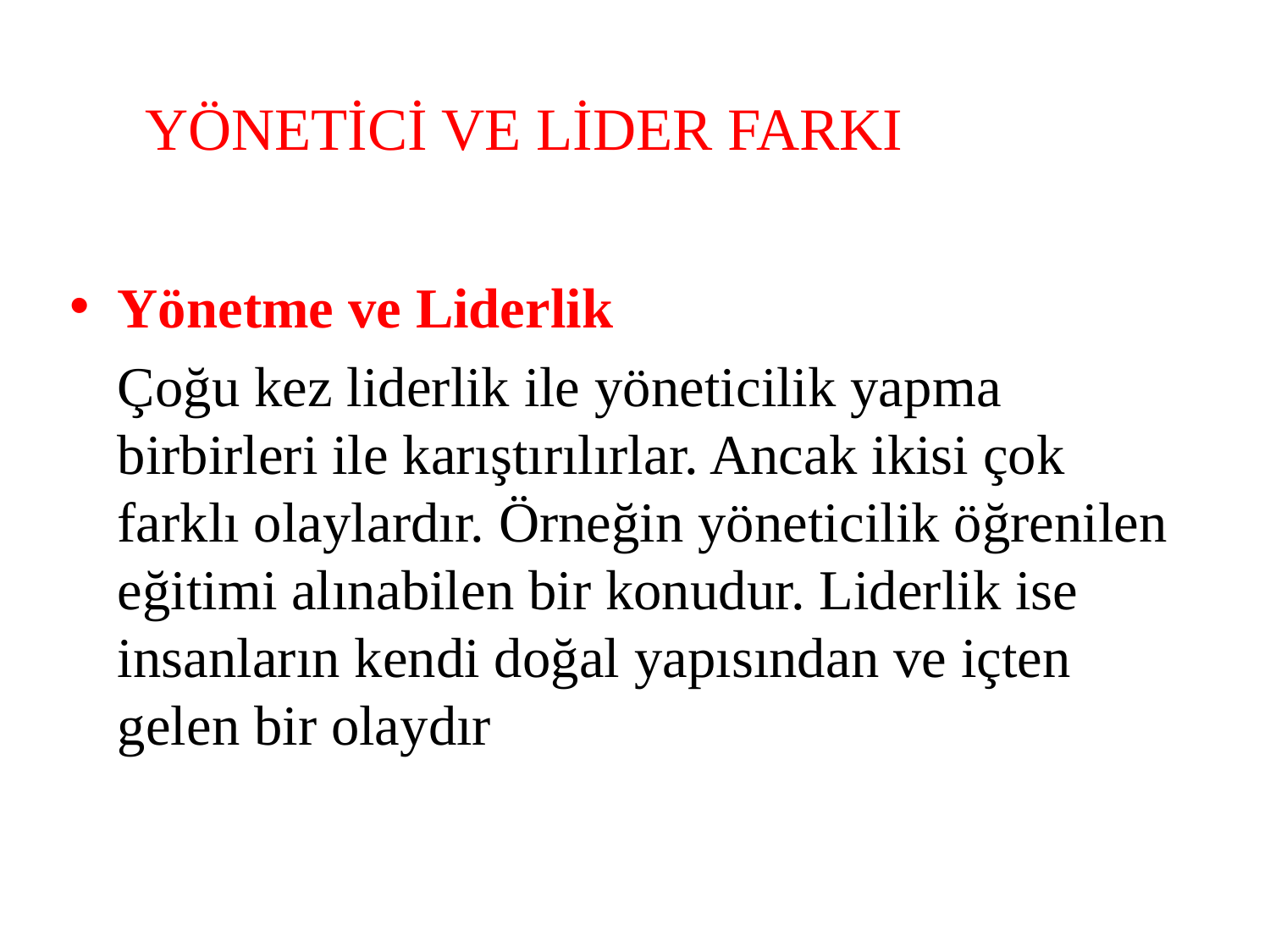

# YÖNETİCİ VE LİDER FARKI

Yönetme ve Liderlik
	Çoğu kez liderlik ile yöneticilik yapma birbirleri ile karıştırılırlar. Ancak ikisi çok farklı olaylardır. Örneğin yöneticilik öğrenilen eğitimi alınabilen bir konudur. Liderlik ise insanların kendi doğal yapısından ve içten gelen bir olaydır